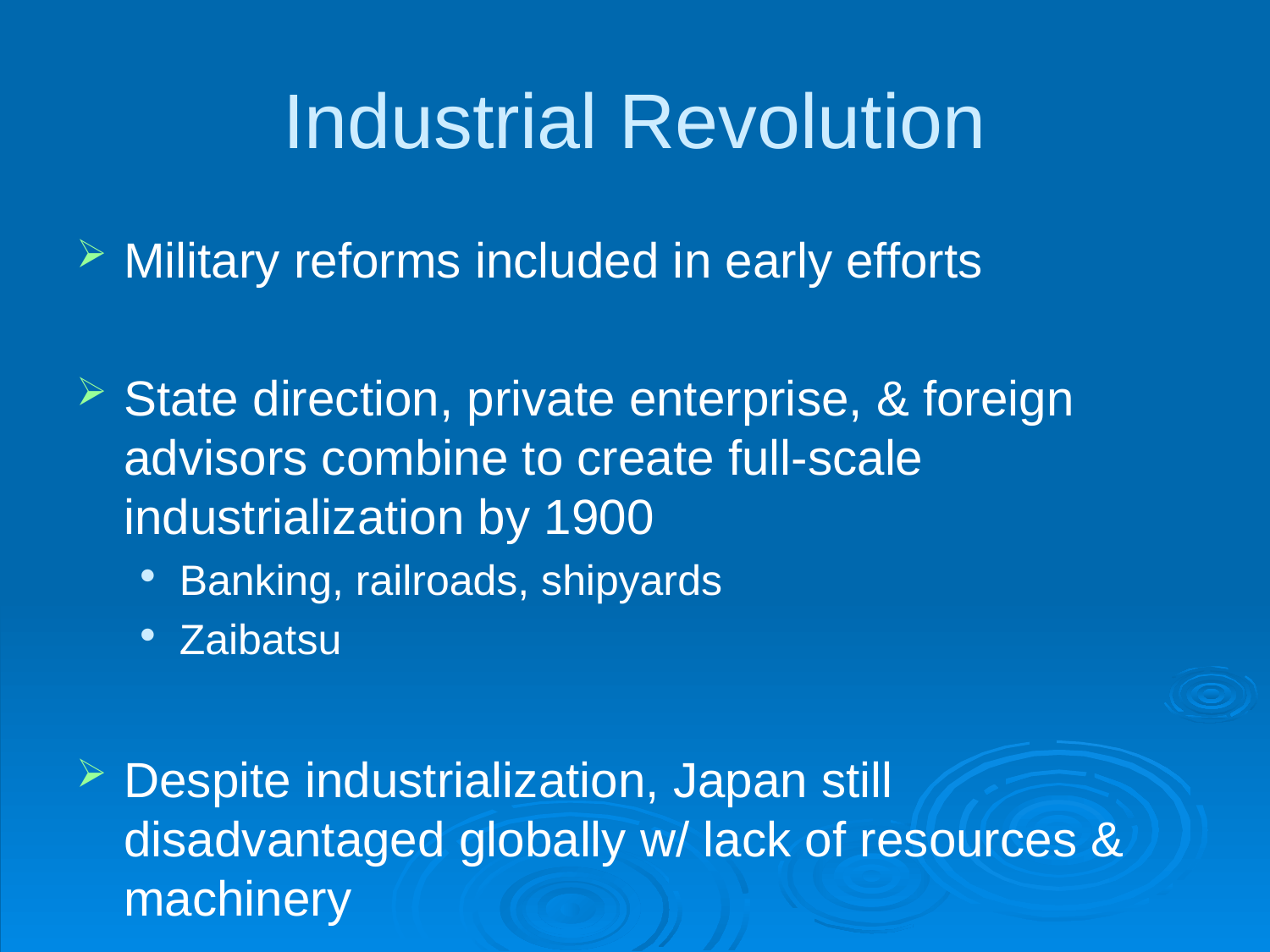

# Industrial Revolution
Military reforms included in early efforts

State direction, private enterprise, & foreign advisors combine to create full-scale industrialization by 1900
Banking, railroads, shipyards
Zaibatsu

Despite industrialization, Japan still disadvantaged globally w/ lack of resources & machinery